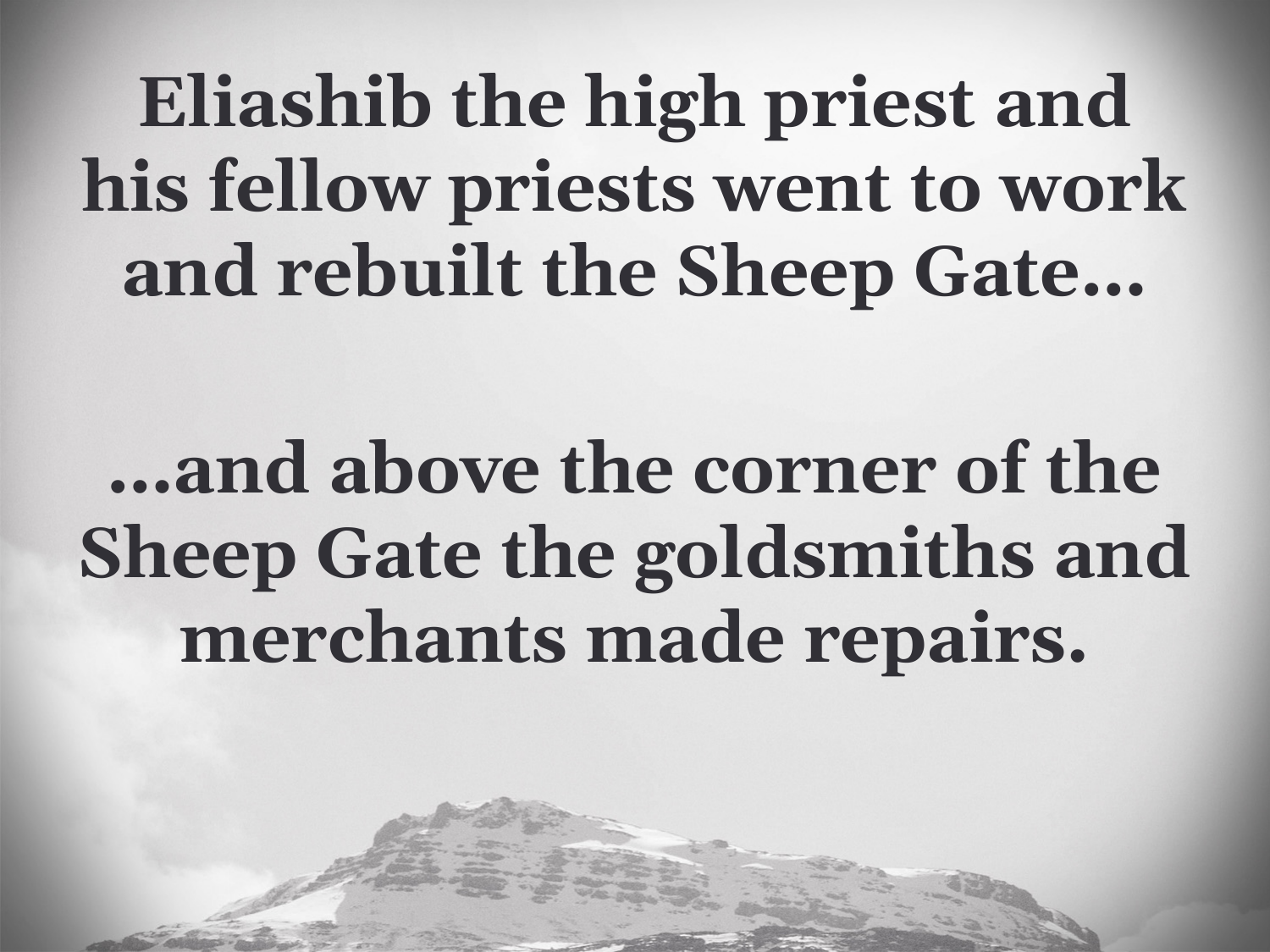

Eliashib the high priest and his fellow priests went to work and rebuilt the Sheep Gate…

…and above the corner of the Sheep Gate the goldsmiths and merchants made repairs.